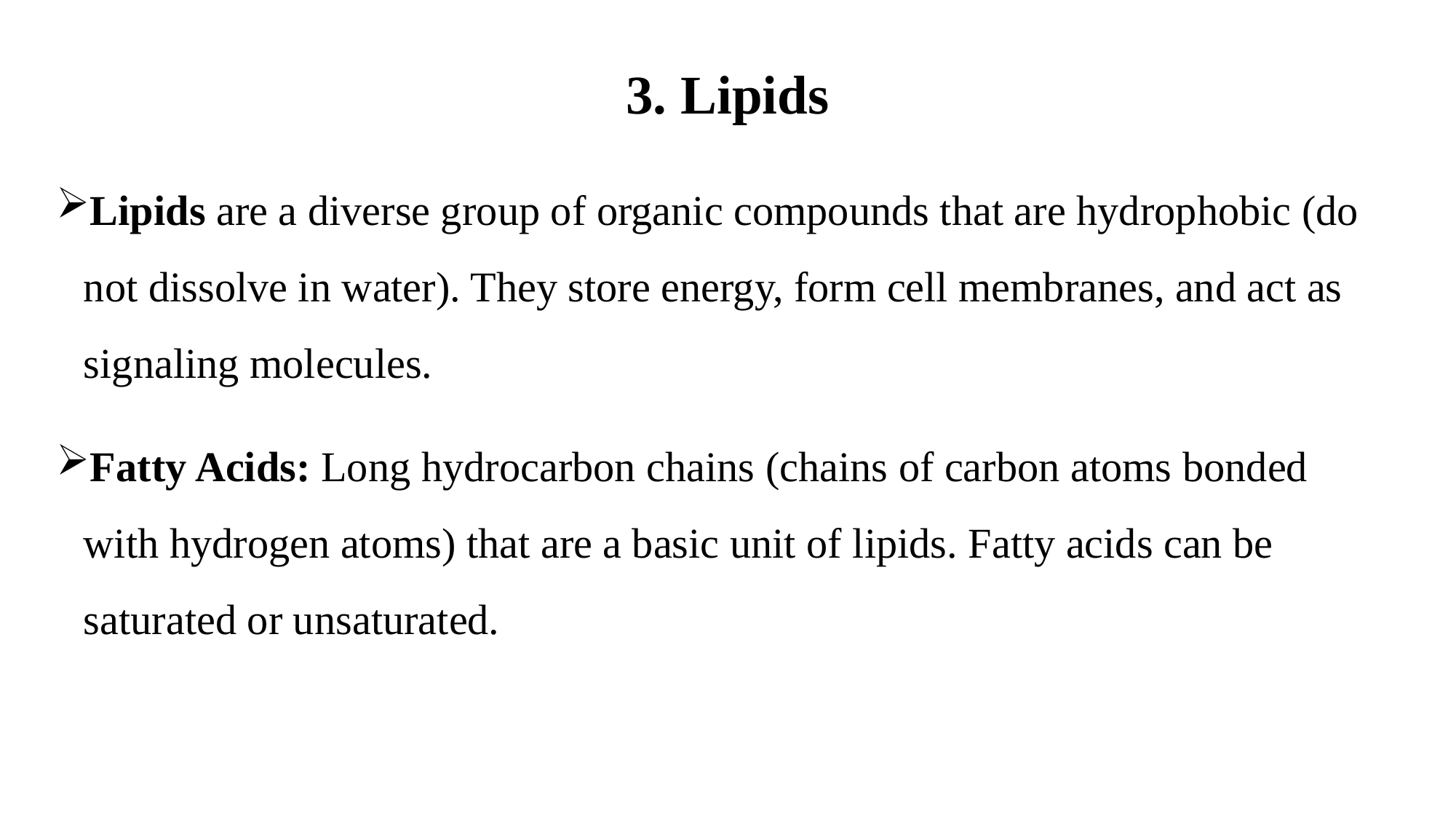

# 3. Lipids
Lipids are a diverse group of organic compounds that are hydrophobic (do not dissolve in water). They store energy, form cell membranes, and act as signaling molecules.
Fatty Acids: Long hydrocarbon chains (chains of carbon atoms bonded with hydrogen atoms) that are a basic unit of lipids. Fatty acids can be saturated or unsaturated.